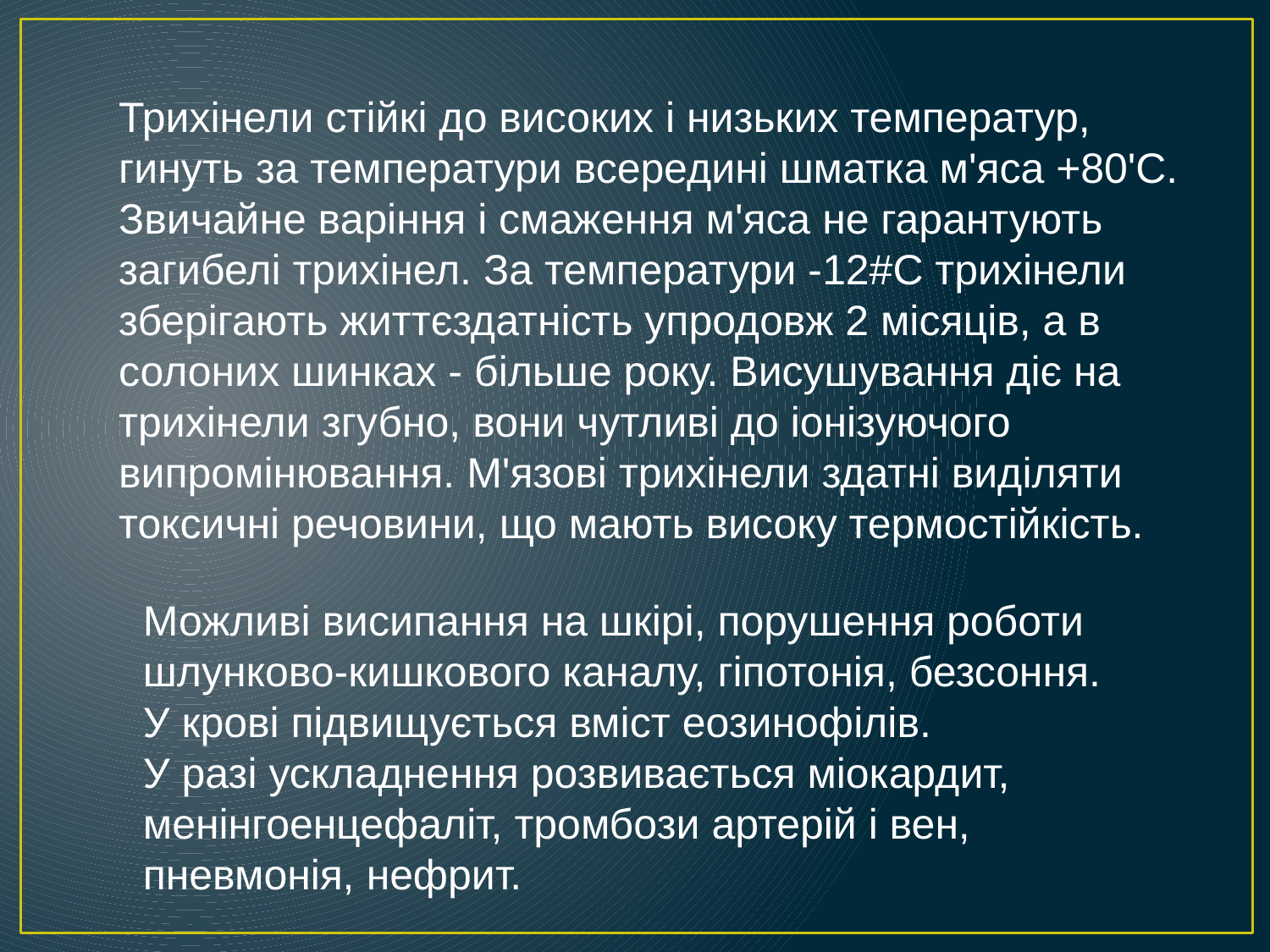

Трихінели стійкі до високих і низьких температур, гинуть за температури всередині шматка м'яса +80'С. Звичайне варіння і смаження м'яса не гарантують загибелі трихінел. За температури -12#С трихінели зберігають життєздатність упродовж 2 місяців, а в солоних шинках - більше року. Висушування діє на трихінели згубно, вони чутливі до іонізуючого випромінювання. М'язові трихінели здатні виділяти токсичні речовини, що мають високу термостійкість.
Можливі висипання на шкірі, порушення роботи шлунково-кишкового каналу, гіпотонія, безсоння.
У крові підвищується вміст еозинофілів.
У разі ускладнення розвивається міокардит, менінгоенцефаліт, тромбози артерій і вен, пневмонія, нефрит.